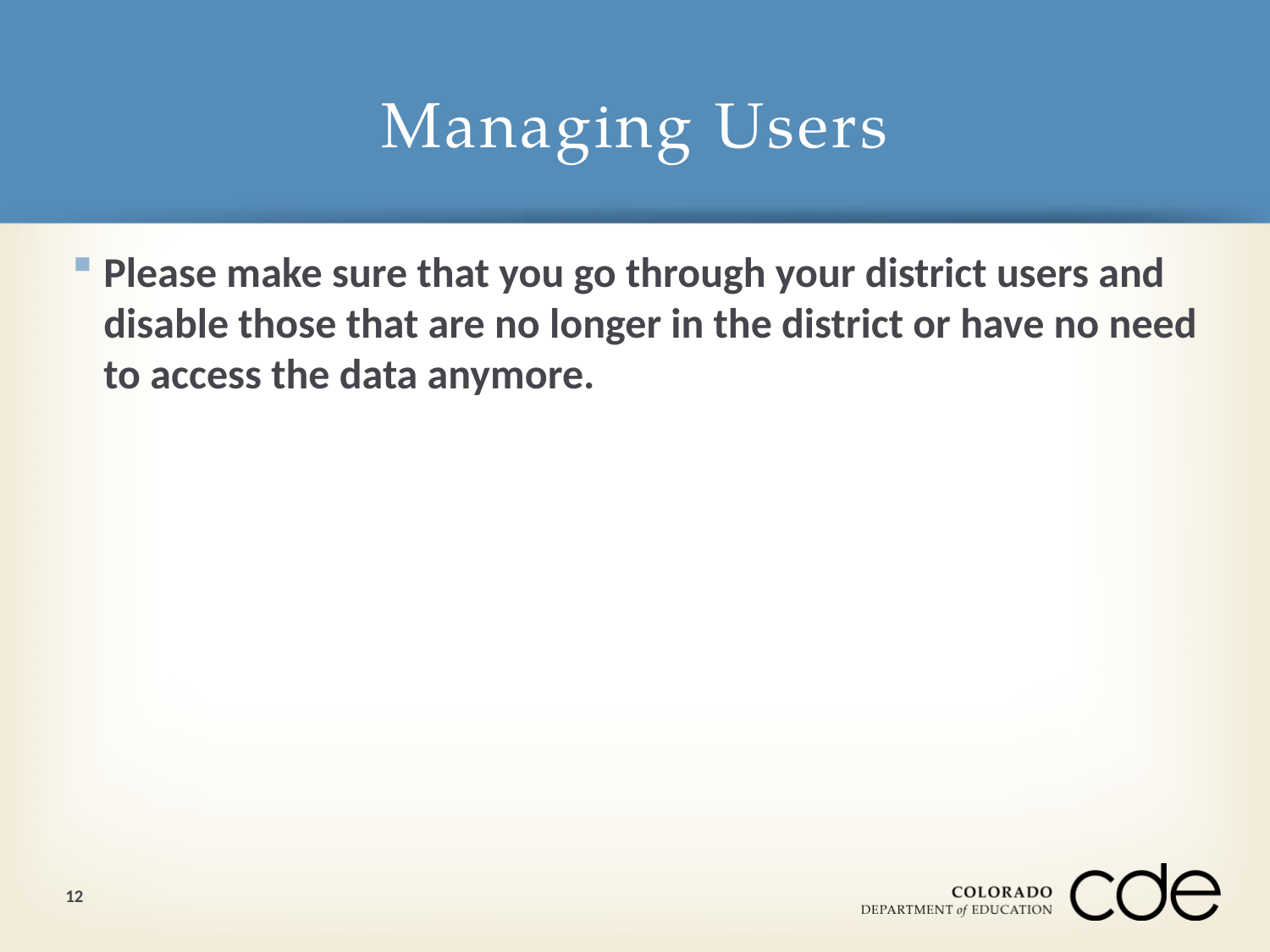

# Managing Users
Please make sure that you go through your district users and disable those that are no longer in the district or have no need to access the data anymore.
12